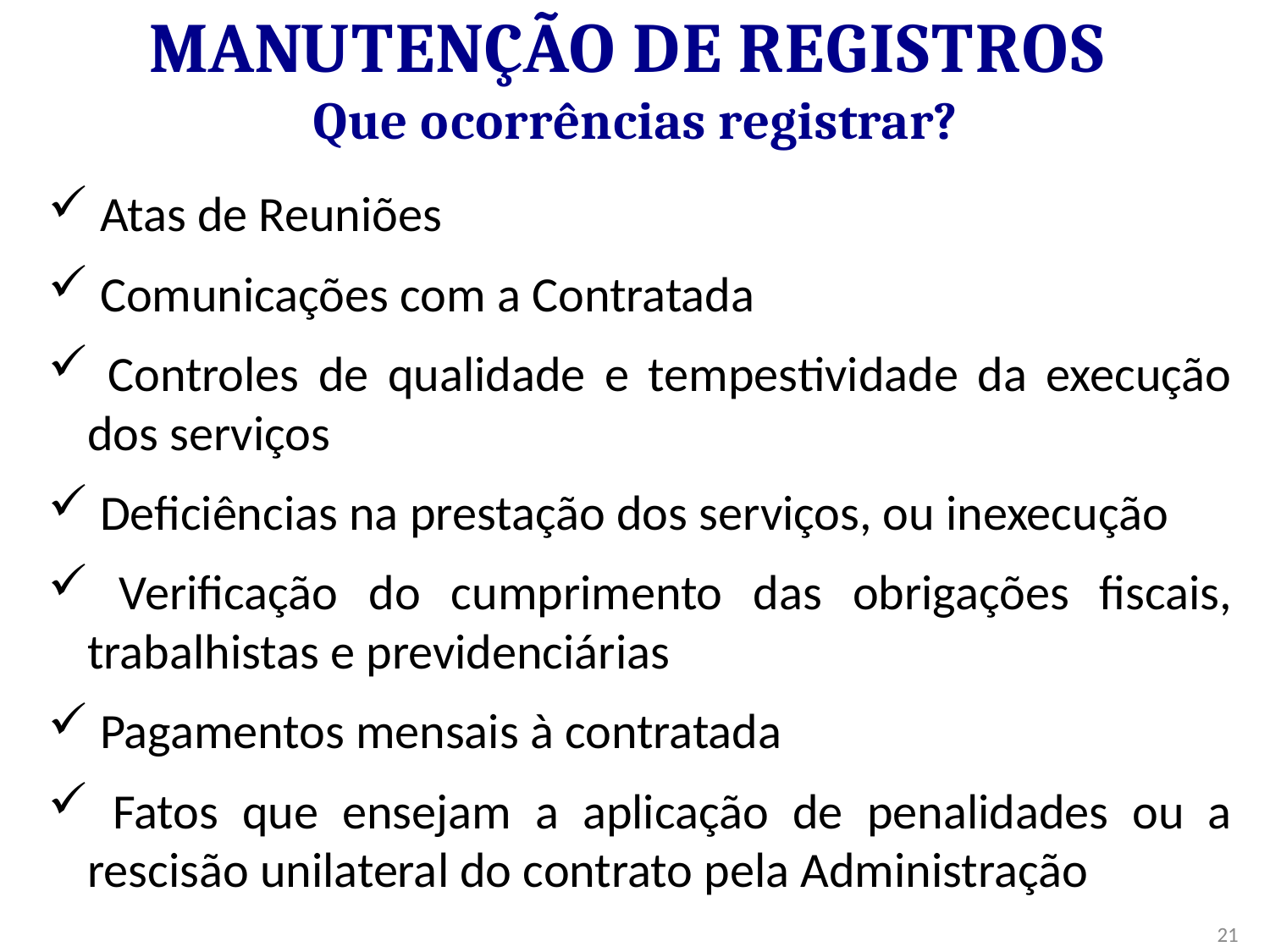

# Manutenção de Registros Que ocorrências registrar?
 Atas de Reuniões
 Comunicações com a Contratada
 Controles de qualidade e tempestividade da execução dos serviços
 Deficiências na prestação dos serviços, ou inexecução
 Verificação do cumprimento das obrigações fiscais, trabalhistas e previdenciárias
 Pagamentos mensais à contratada
 Fatos que ensejam a aplicação de penalidades ou a rescisão unilateral do contrato pela Administração

21